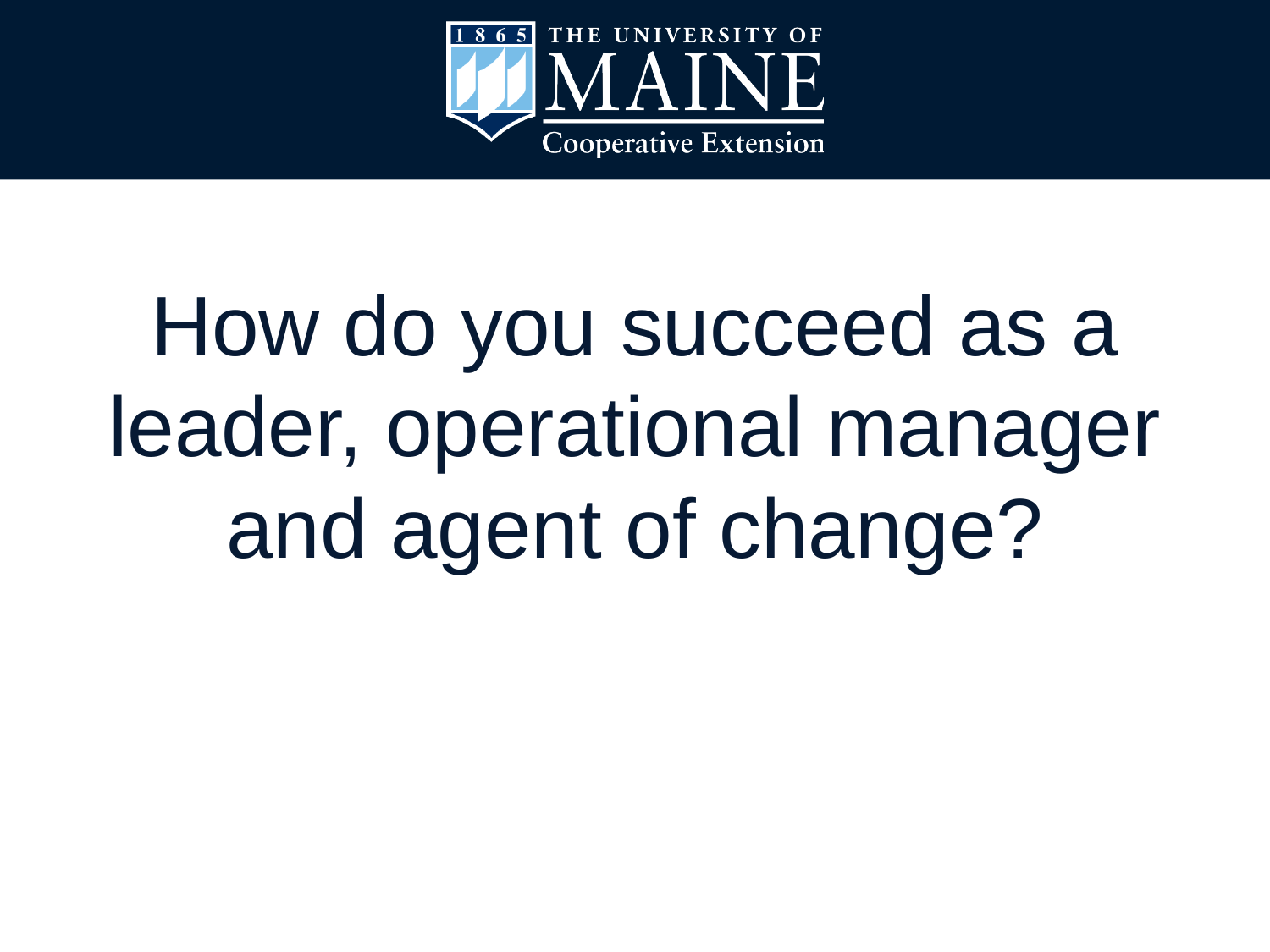

#
How do you succeed as a leader, operational manager and agent of change?